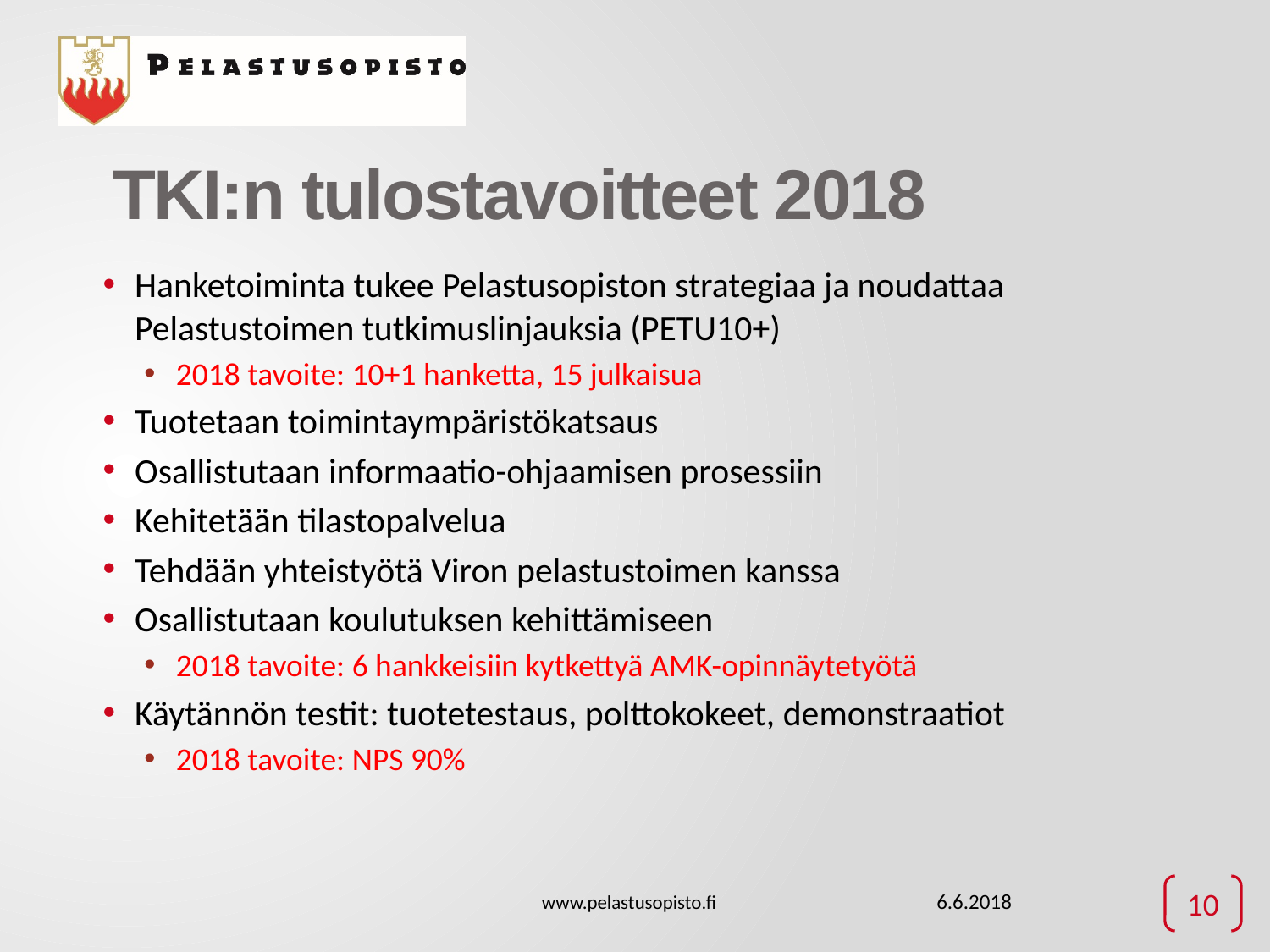

# TKI:n tulostavoitteet 2018
Hanketoiminta tukee Pelastusopiston strategiaa ja noudattaa Pelastustoimen tutkimuslinjauksia (PETU10+)
2018 tavoite: 10+1 hanketta, 15 julkaisua
Tuotetaan toimintaympäristökatsaus
Osallistutaan informaatio-ohjaamisen prosessiin
Kehitetään tilastopalvelua
Tehdään yhteistyötä Viron pelastustoimen kanssa
Osallistutaan koulutuksen kehittämiseen
2018 tavoite: 6 hankkeisiin kytkettyä AMK-opinnäytetyötä
Käytännön testit: tuotetestaus, polttokokeet, demonstraatiot
2018 tavoite: NPS 90%
www.pelastusopisto.fi
6.6.2018
10